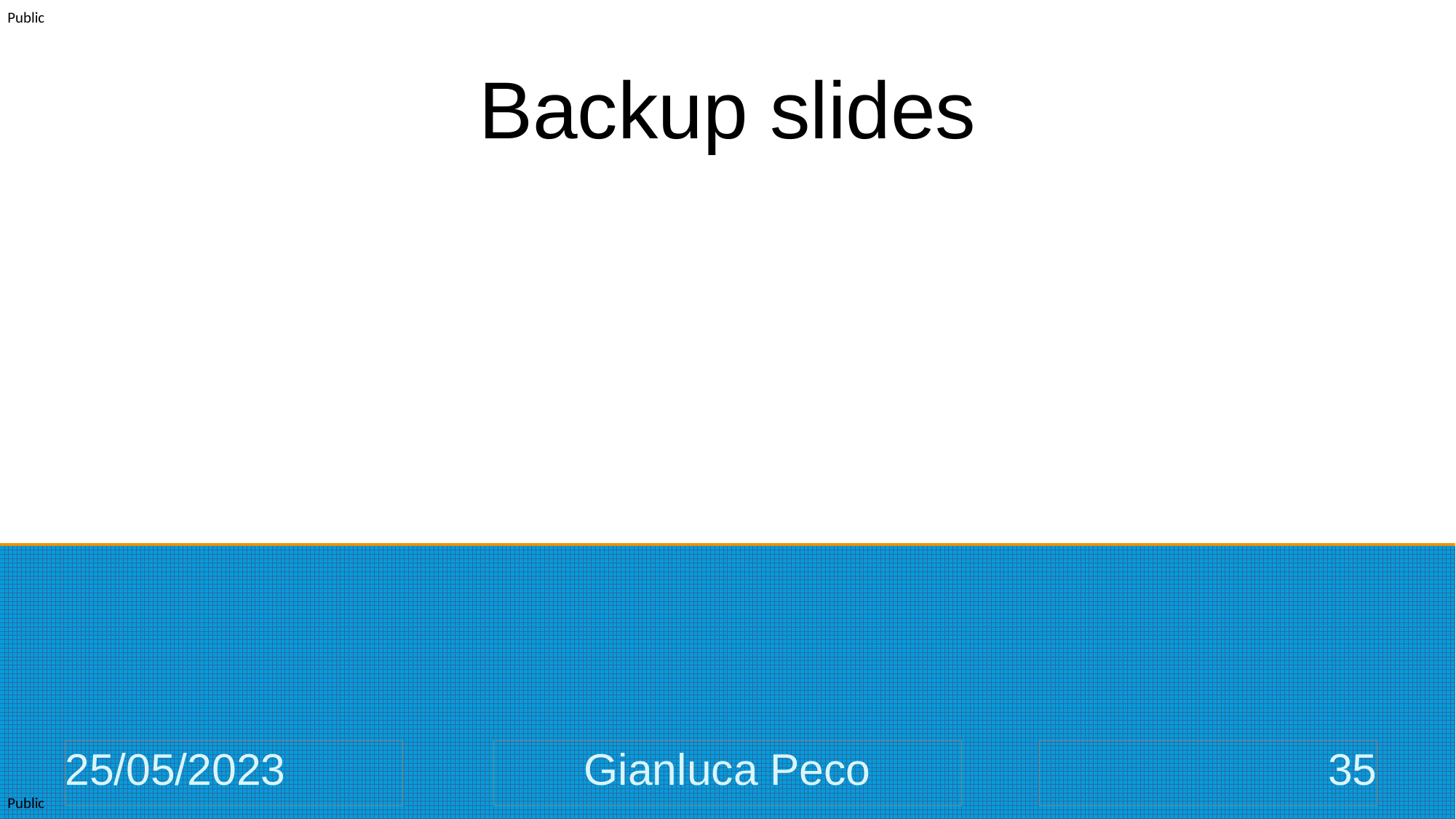

# Backup slides
25/05/2023
Gianluca Peco
35